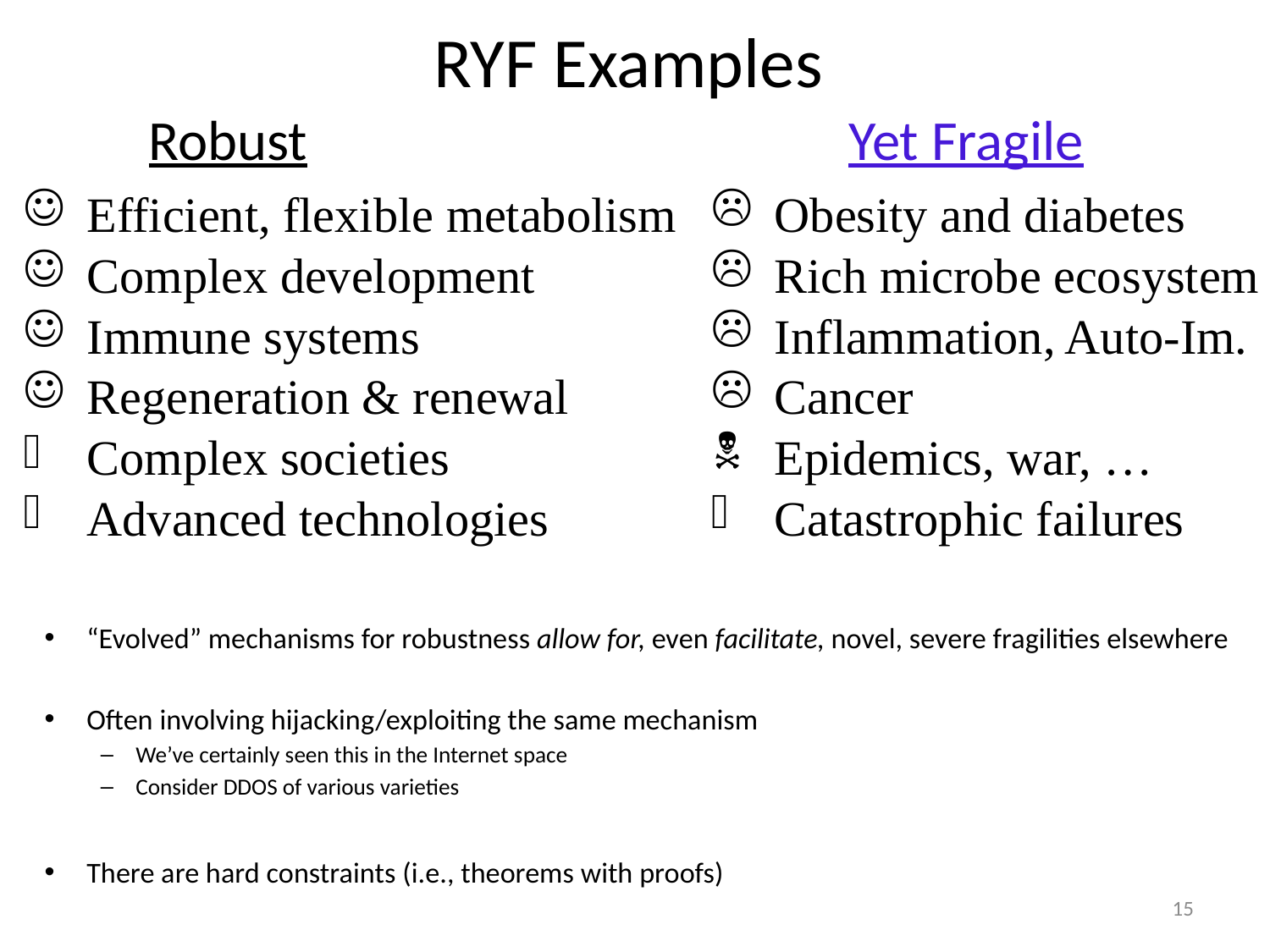

RYF Examples
# Robust
Yet Fragile
Efficient, flexible metabolism
Complex development and
Immune systems
Regeneration & renewal
Complex societies
Advanced technologies
Obesity and diabetes
Rich microbe ecosystem
Inflammation, Auto-Im.
Cancer
Epidemics, war, …
Catastrophic failures
“Evolved” mechanisms for robustness allow for, even facilitate, novel, severe fragilities elsewhere

Often involving hijacking/exploiting the same mechanism
We’ve certainly seen this in the Internet space
Consider DDOS of various varieties

There are hard constraints (i.e., theorems with proofs)
15